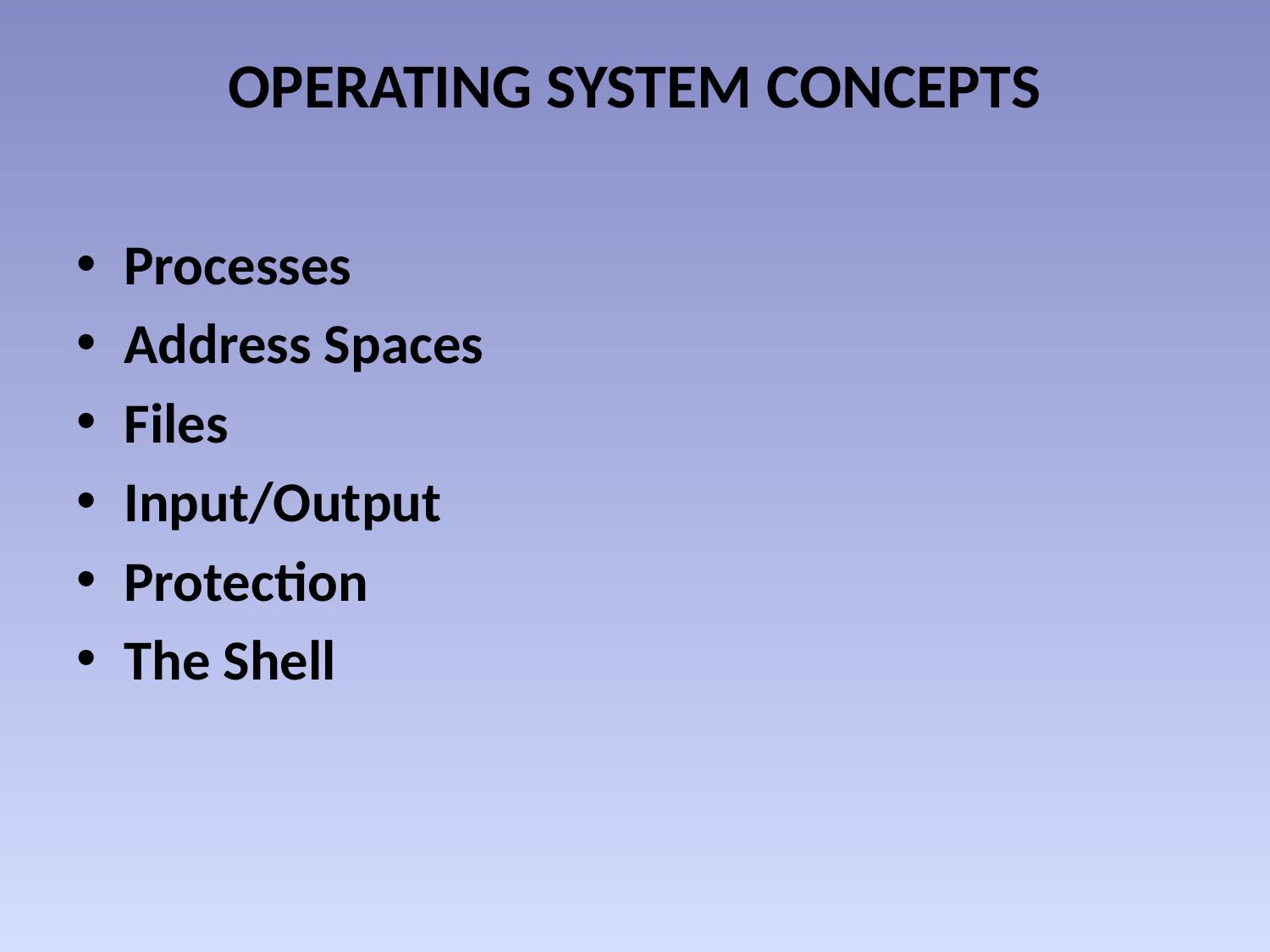

# OPERATING SYSTEM CONCEPTS
Processes
Address Spaces
Files
Input/Output
Protection
The Shell